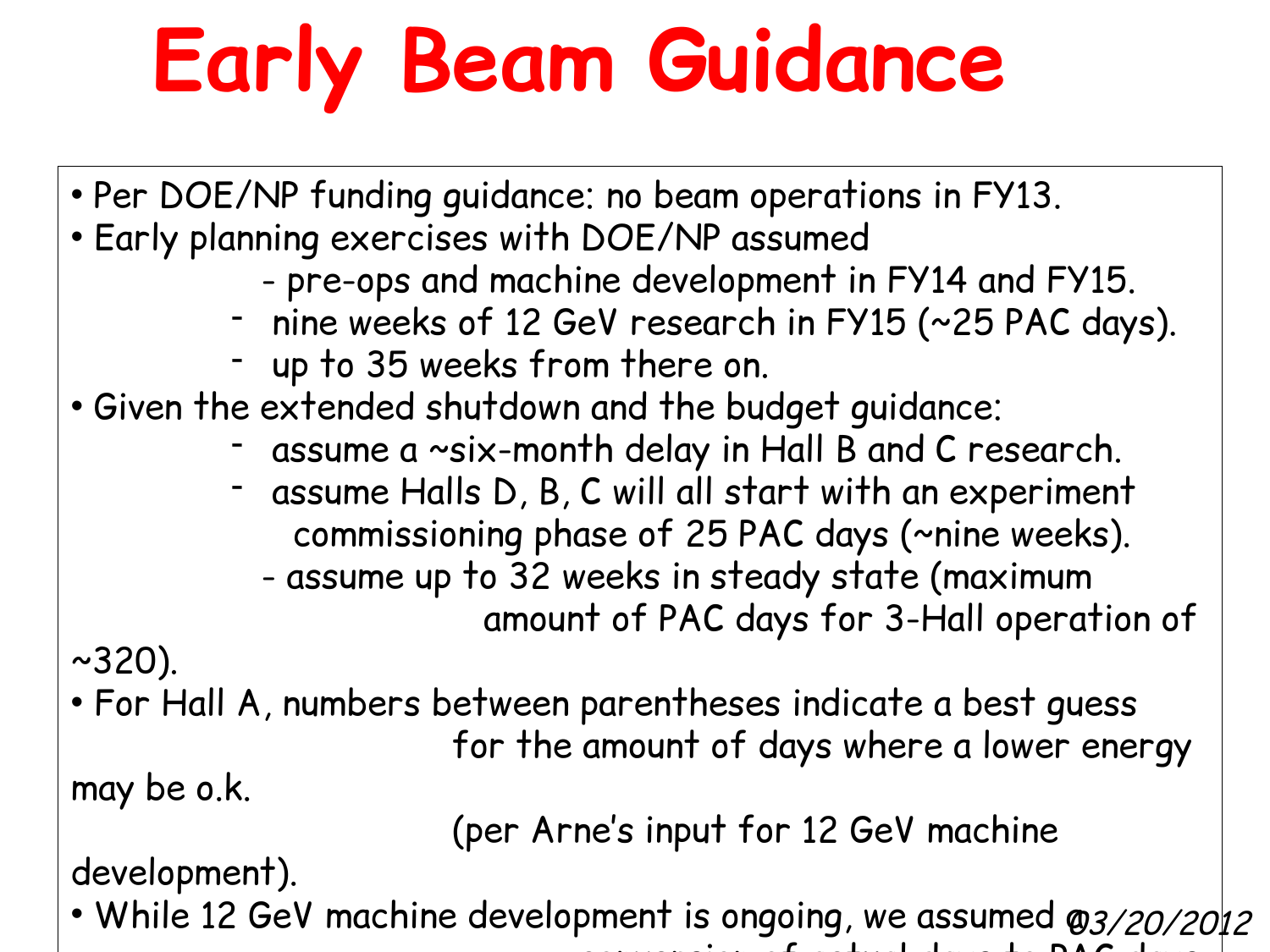

Early Beam Guidance
 Per DOE/NP funding guidance: no beam operations in FY13.
 Early planning exercises with DOE/NP assumed
- pre-ops and machine development in FY14 and FY15.
 nine weeks of 12 GeV research in FY15 (~25 PAC days).
 up to 35 weeks from there on.
 Given the extended shutdown and the budget guidance:
 assume a ~six-month delay in Hall B and C research.
 assume Halls D, B, C will all start with an experiment
   commissioning phase of 25 PAC days (~nine weeks).
- assume up to 32 weeks in steady state (maximum
			   amount of PAC days for 3-Hall operation of ~320).
 For Hall A, numbers between parentheses indicate a best guess
			for the amount of days where a lower energy may be o.k.
			(per Arne’s input for 12 GeV machine development).
 While 12 GeV machine development is ongoing, we assumed a 				conversion of actual days to PAC days of less than 50%.
03/20/2012